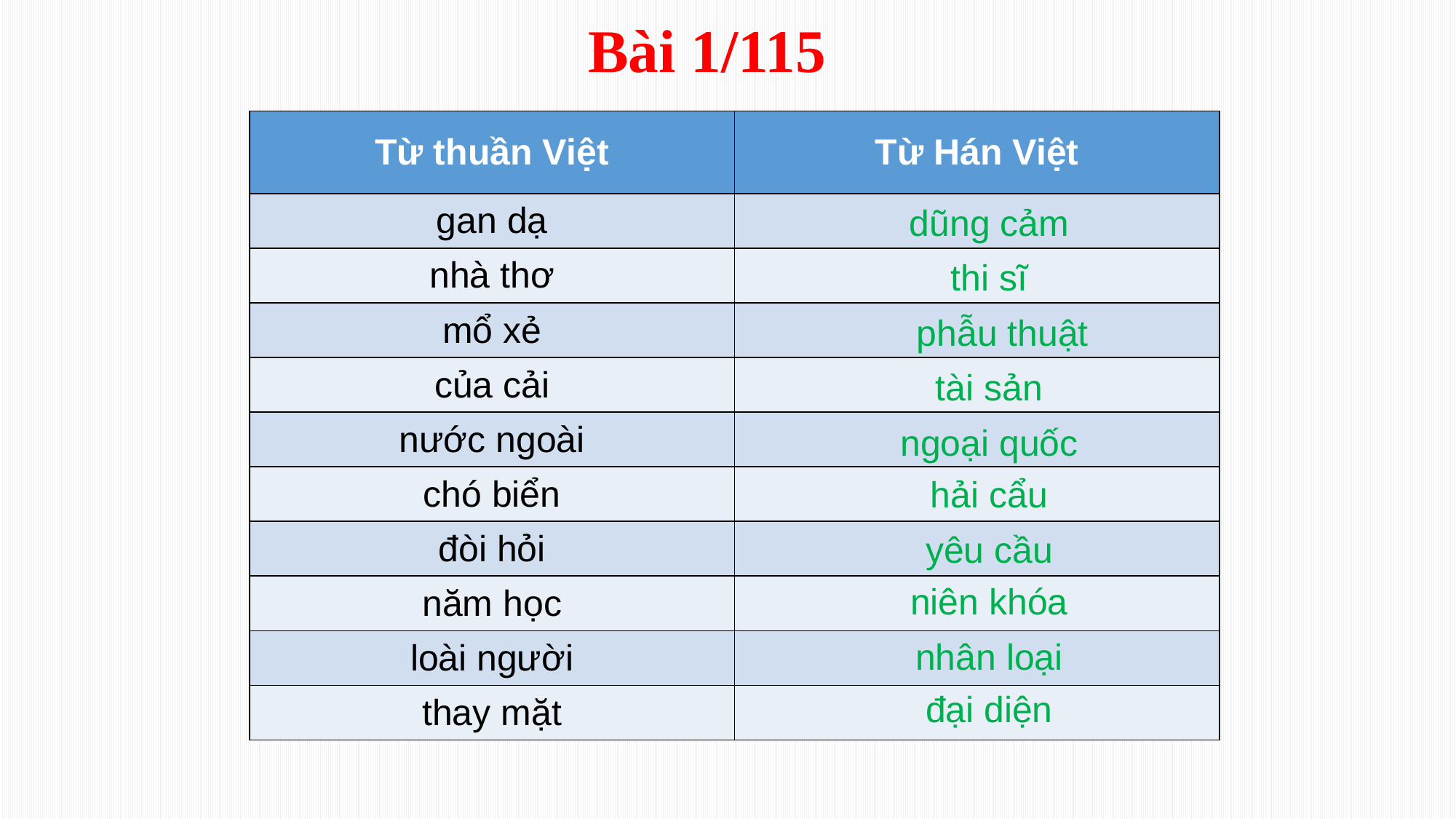

Bài 1/115
| Từ thuần Việt | Từ Hán Việt |
| --- | --- |
| gan dạ |  |
| nhà thơ |  |
| mổ xẻ |  |
| của cải |  |
| nước ngoài |  |
| chó biển |  |
| đòi hỏi |  |
| năm học |  |
| loài người |  |
| thay mặt |  |
dũng cảm
thi sĩ
phẫu thuật
tài sản
ngoại quốc
hải cẩu
yêu cầu
niên khóa
nhân loại
đại diện